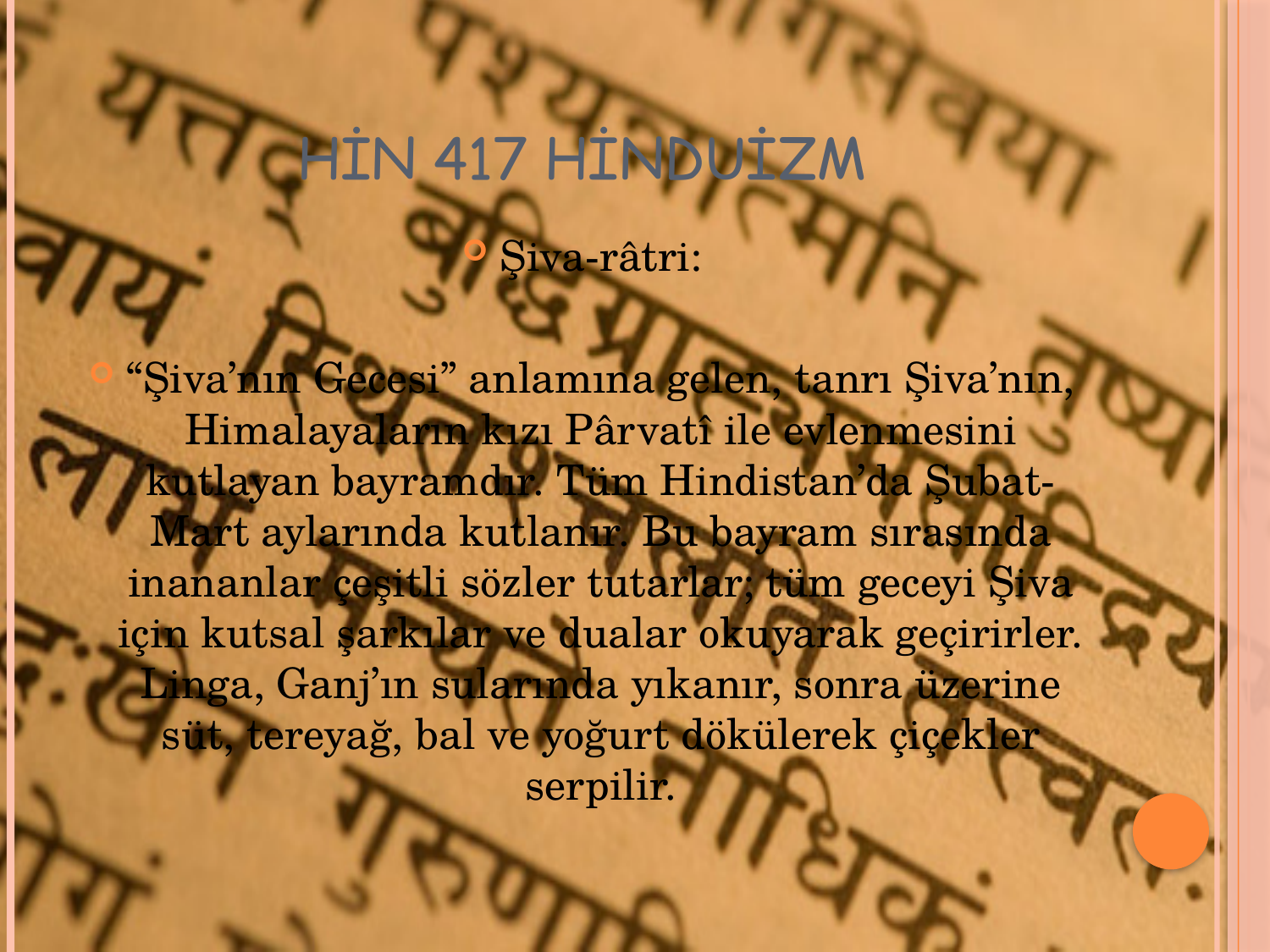

# HİN 417 HİNDUİZM
Şiva-râtri:

“Şiva’nın Gecesi” anlamına gelen, tanrı Şiva’nın, Himalayaların kızı Pârvatî ile evlenmesini kutlayan bayramdır. Tüm Hindistan’da Şubat-Mart aylarında kutlanır. Bu bayram sırasında inananlar çeşitli sözler tutarlar; tüm geceyi Şiva için kutsal şarkılar ve dualar okuyarak geçirirler. Linga, Ganj’ın sularında yıkanır, sonra üzerine süt, tereyağ, bal ve yoğurt dökülerek çiçekler serpilir.